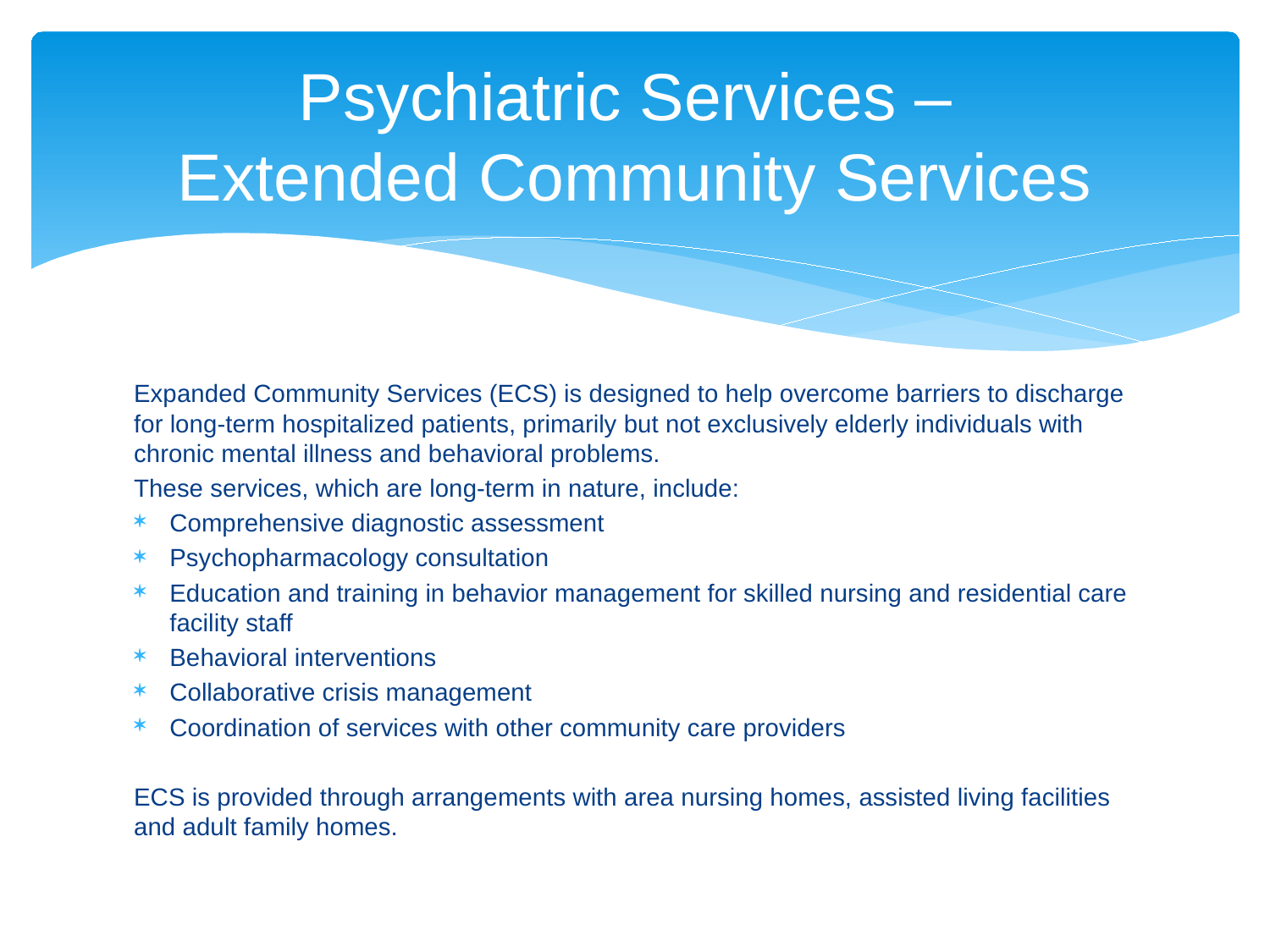

# Psychiatric Services – Extended Community Services
Expanded Community Services (ECS) is designed to help overcome barriers to discharge for long-term hospitalized patients, primarily but not exclusively elderly individuals with chronic mental illness and behavioral problems.
These services, which are long-term in nature, include:
Comprehensive diagnostic assessment
Psychopharmacology consultation
Education and training in behavior management for skilled nursing and residential care facility staff
Behavioral interventions
Collaborative crisis management
Coordination of services with other community care providers

ECS is provided through arrangements with area nursing homes, assisted living facilities and adult family homes.